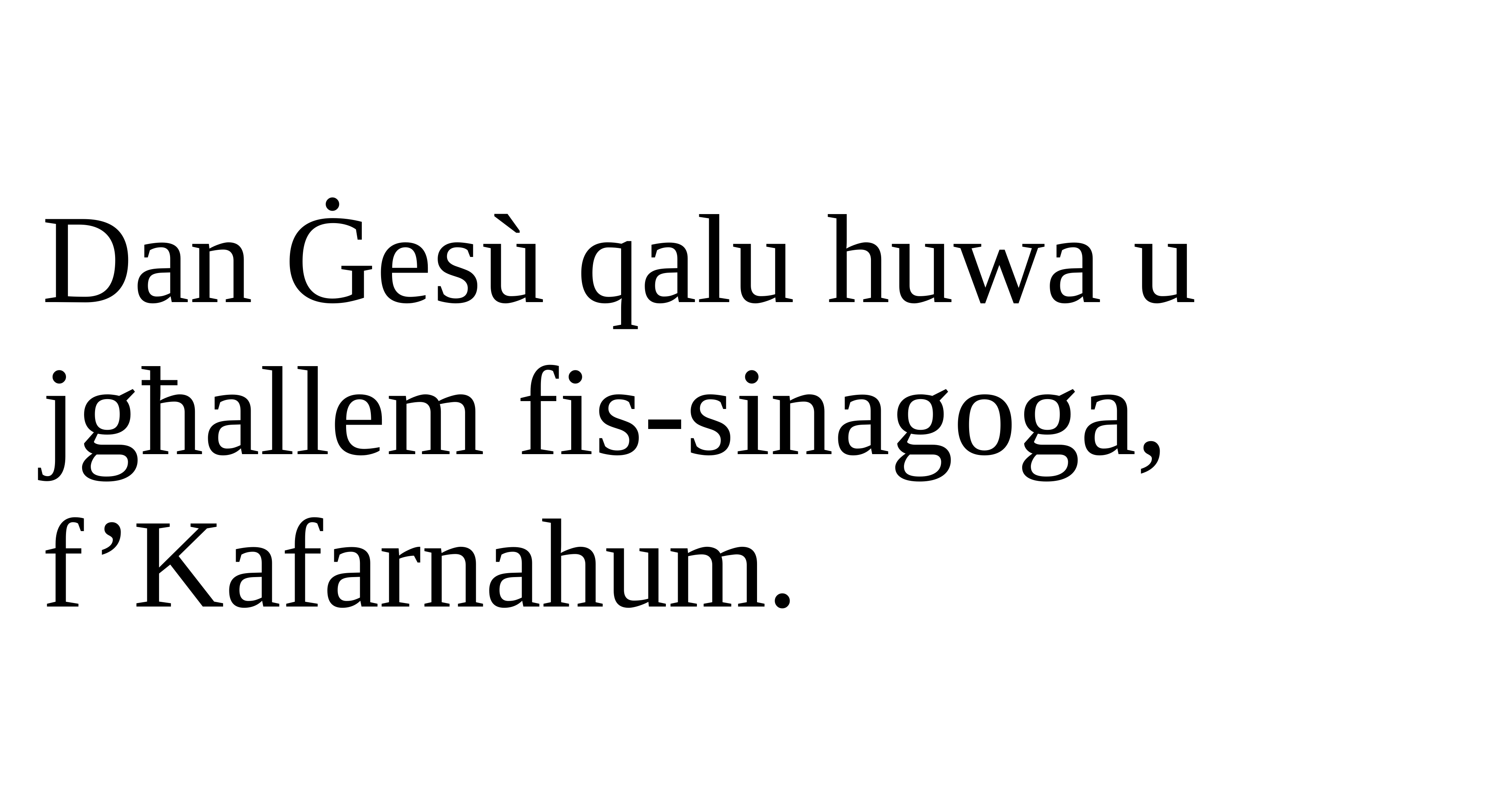

Dan Ġesù qalu huwa u jgħallem fis-sinagoga, f’Kafarnahum.